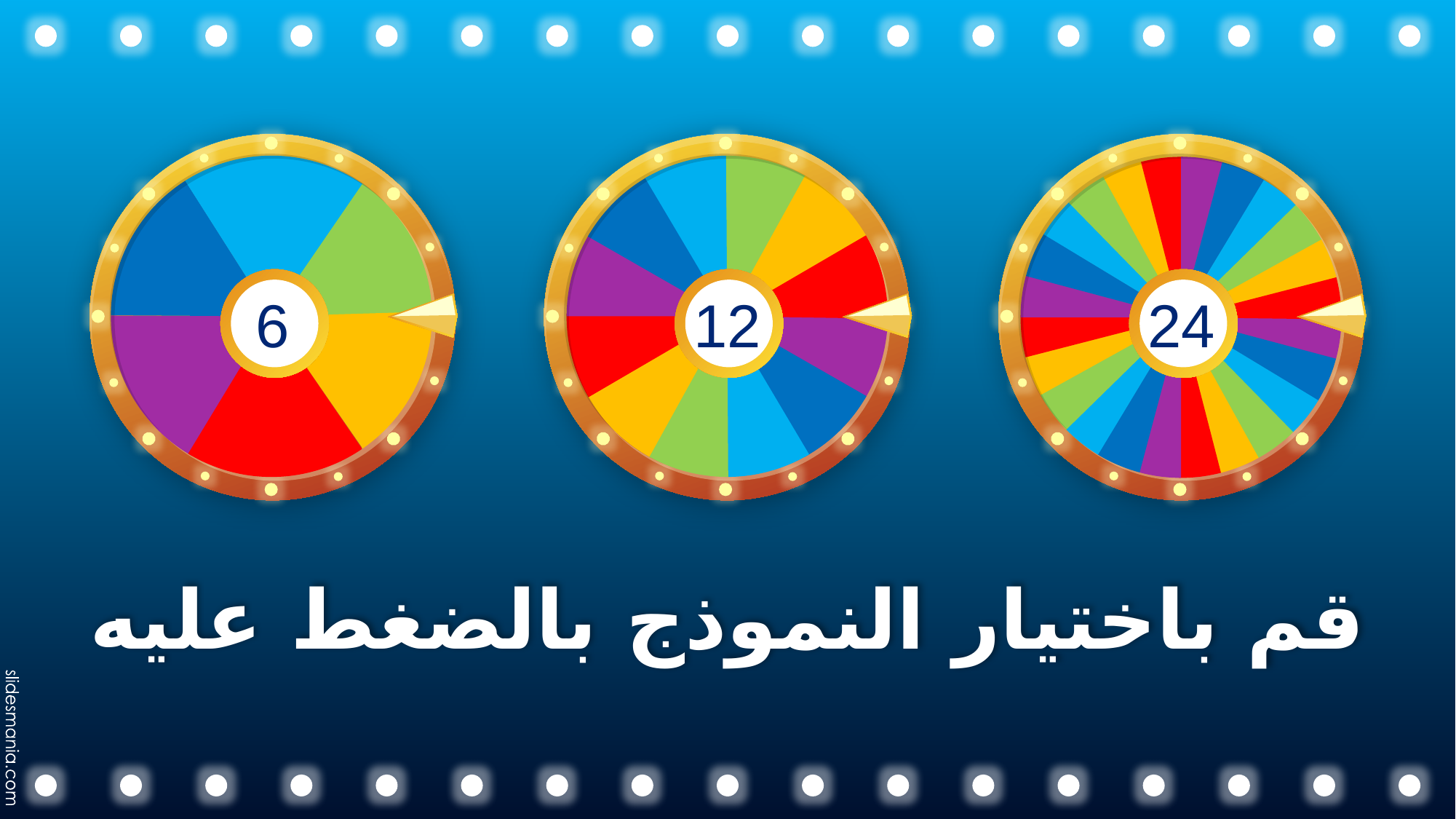

6
12
24

قم باختيار النموذج بالضغط عليه